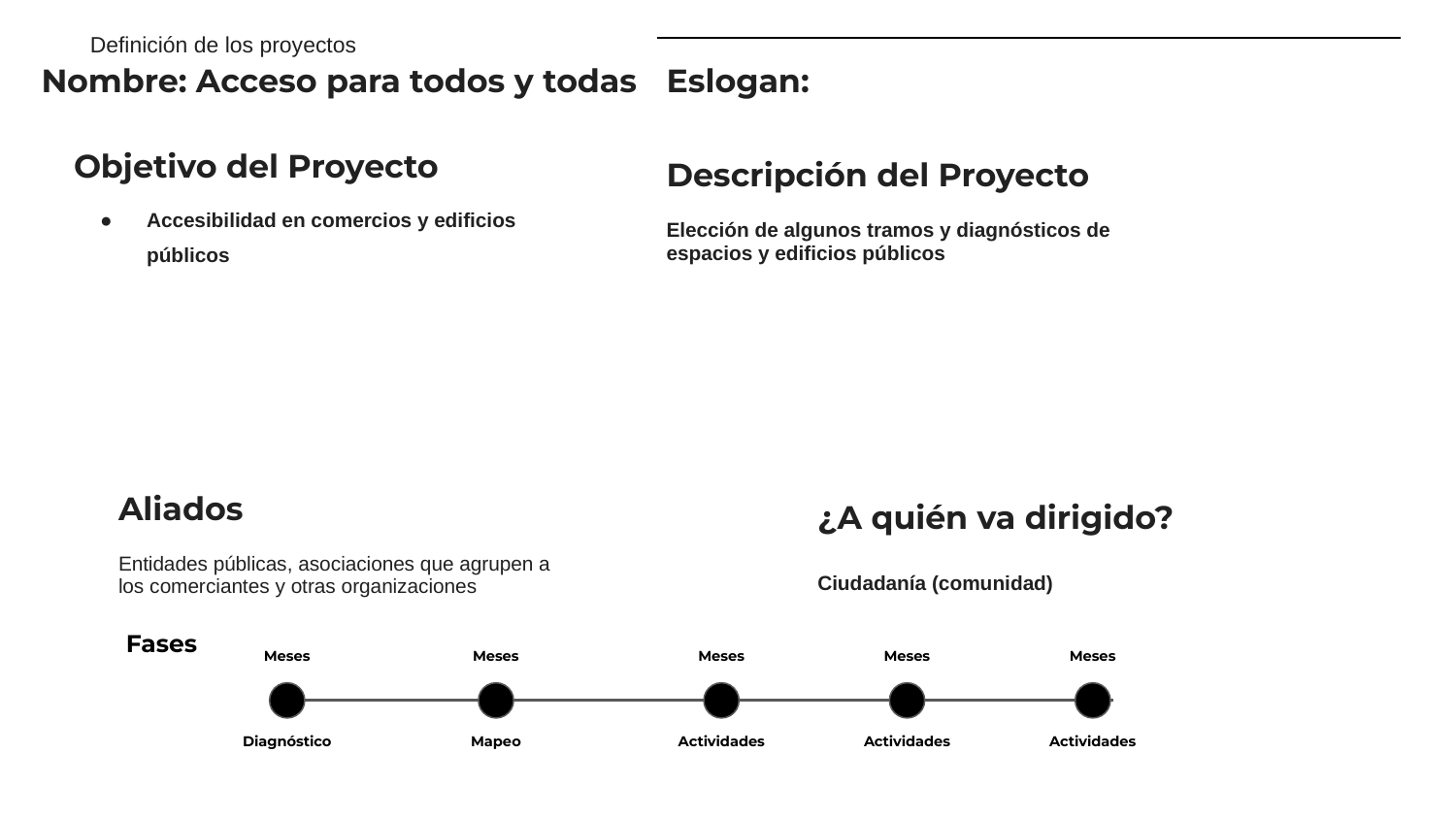

Definición de los proyectos
Nombre: Acceso para todos y todas

Eslogan:

Objetivo del Proyecto
Accesibilidad en comercios y edificios públicos
Descripción del Proyecto
Elección de algunos tramos y diagnósticos de espacios y edificios públicos

Aliados
Entidades públicas, asociaciones que agrupen a los comerciantes y otras organizaciones
¿A quién va dirigido?
Ciudadanía (comunidad)
Fases
Meses
Meses
Meses
Meses
Meses

Diagnóstico
Mapeo
Actividades
Actividades
Actividades